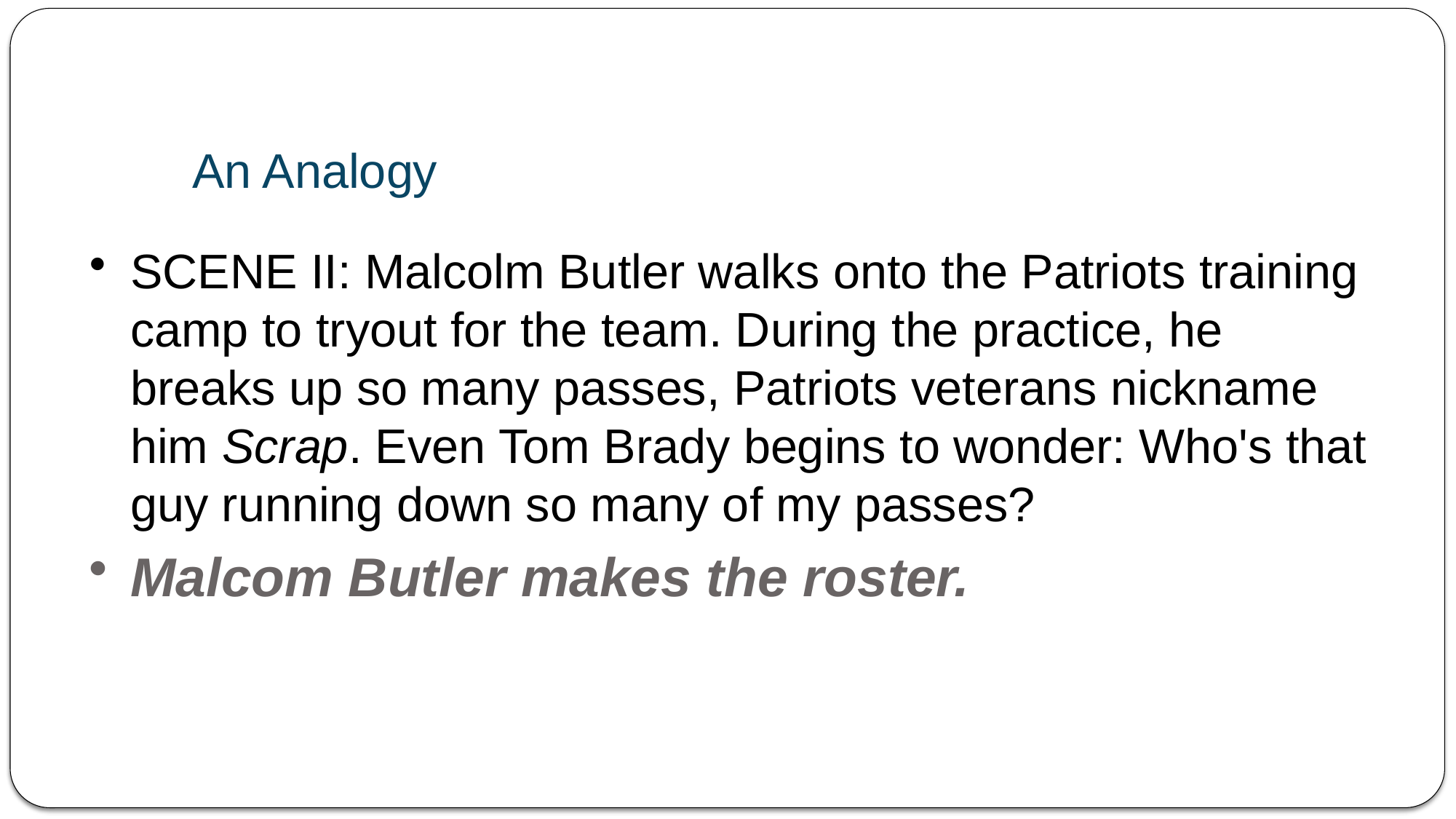

An Analogy
SCENE II: Malcolm Butler walks onto the Patriots training camp to tryout for the team. During the practice, he breaks up so many passes, Patriots veterans nickname him Scrap. Even Tom Brady begins to wonder: Who's that guy running down so many of my passes?
Malcom Butler makes the roster.